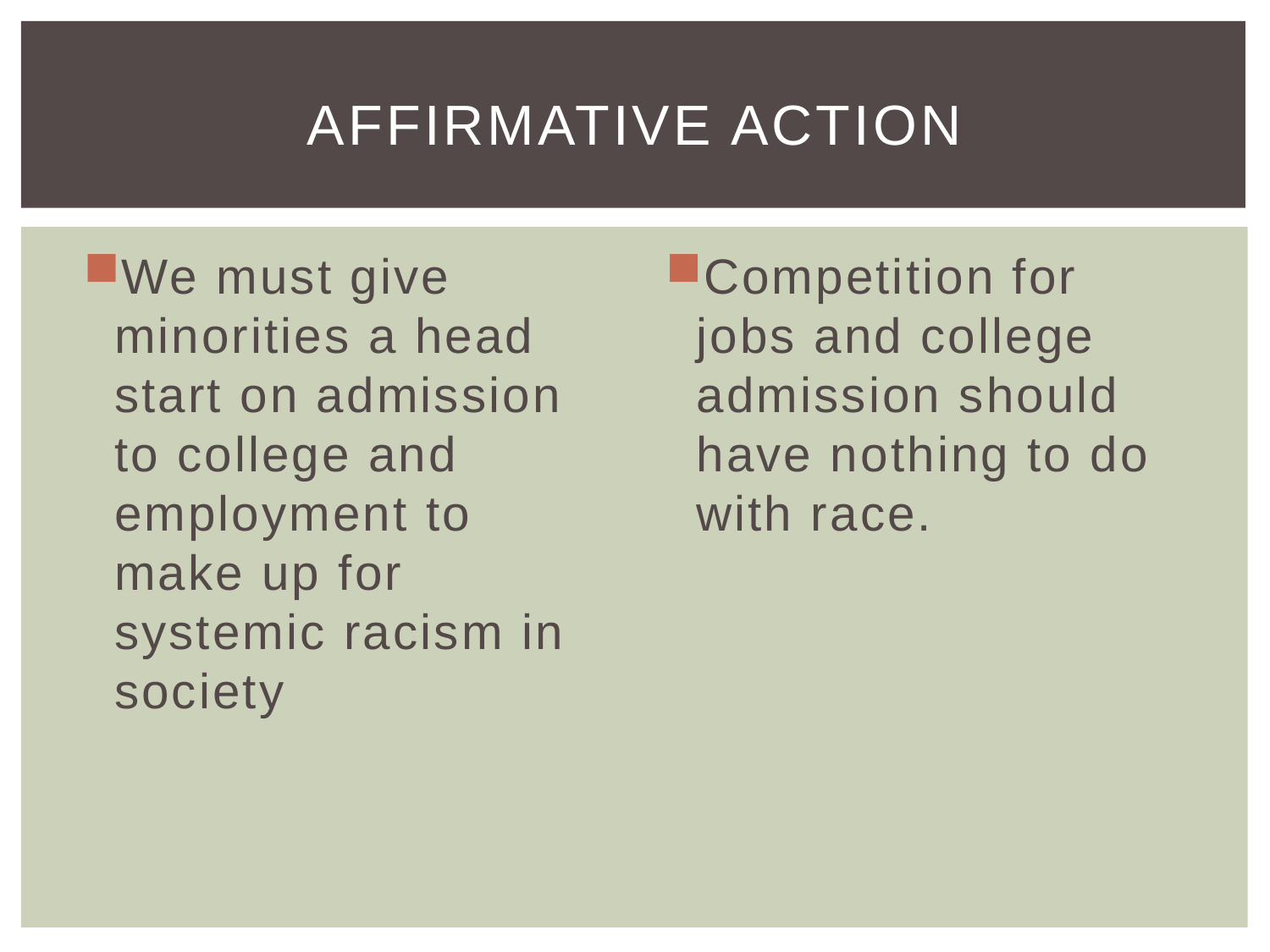

# Affirmative Action
We must give minorities a head start on admission to college and employment to make up for systemic racism in society
Competition for jobs and college admission should have nothing to do with race.